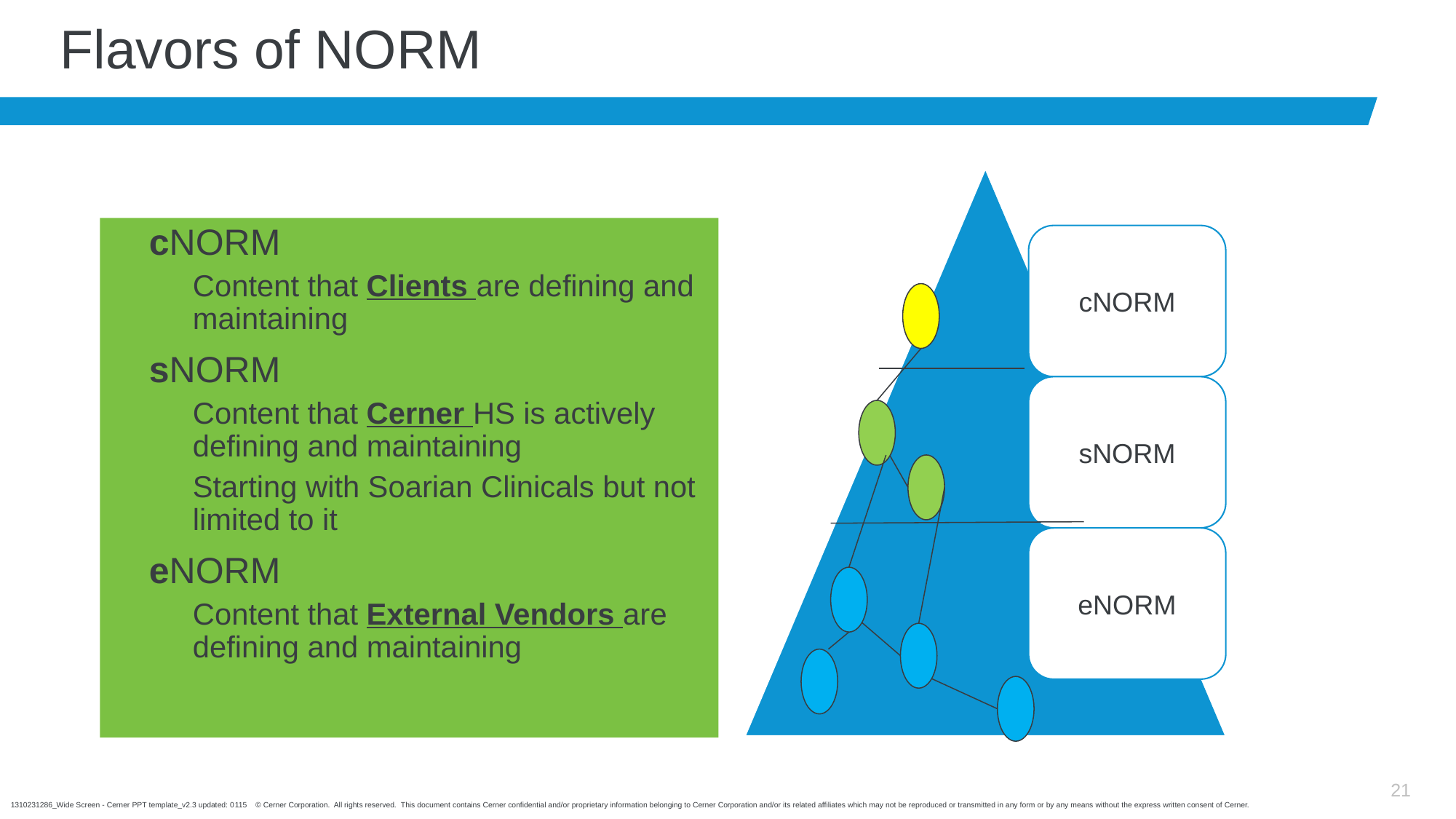

# Flavors of NORM
cNORM
sNORM
eNORM
cNORM
Content that Clients are defining and maintaining
sNORM
Content that Cerner HS is actively defining and maintaining
Starting with Soarian Clinicals but not limited to it
eNORM
Content that External Vendors are defining and maintaining